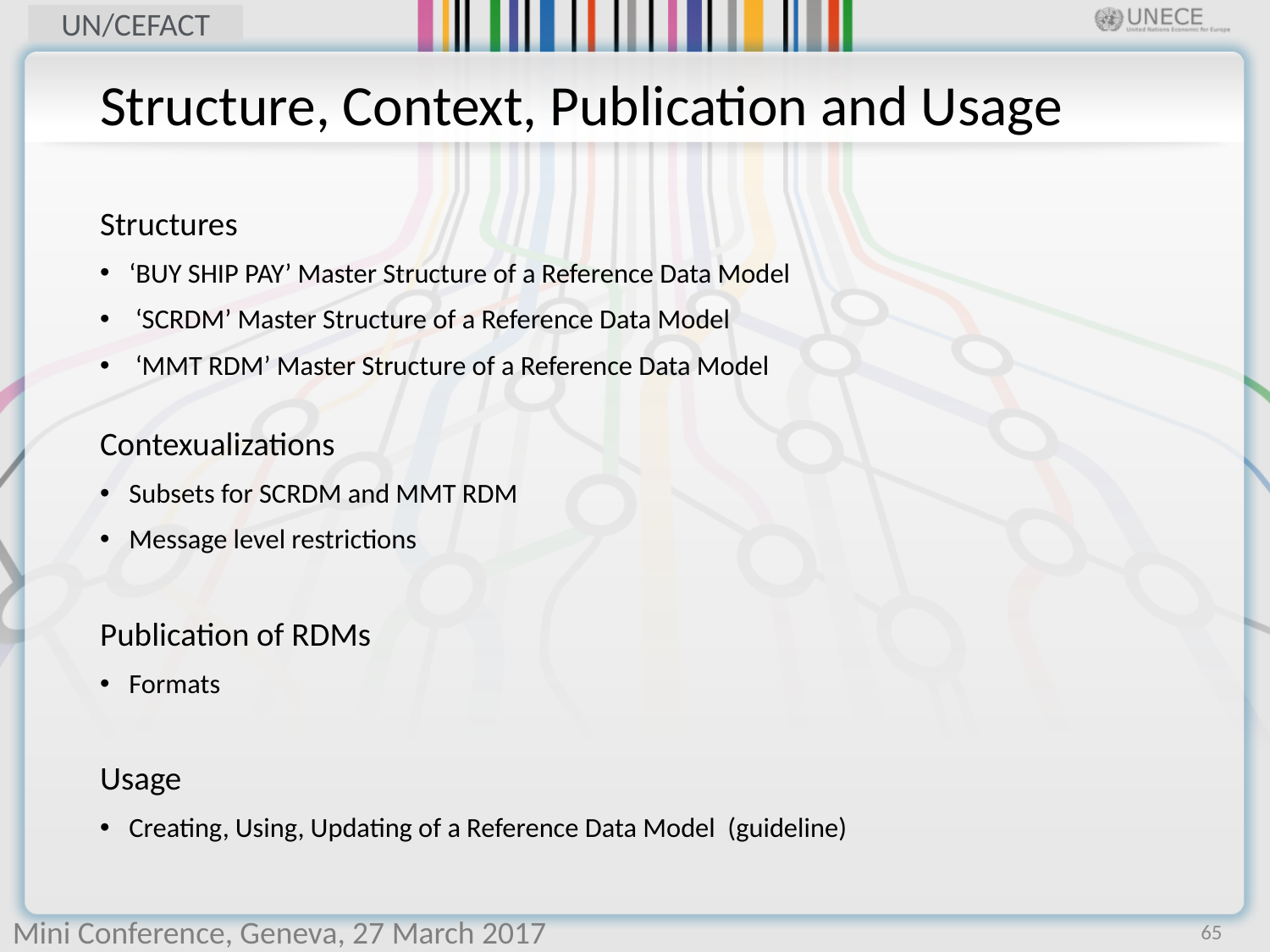

# Structure, Context, Publication and Usage
Structures
‘BUY SHIP PAY’ Master Structure of a Reference Data Model
 ‘SCRDM’ Master Structure of a Reference Data Model
 ‘MMT RDM’ Master Structure of a Reference Data Model
Contexualizations
Subsets for SCRDM and MMT RDM
Message level restrictions

Publication of RDMs
Formats

Usage
Creating, Using, Updating of a Reference Data Model  (guideline)

65
Mini Conference, Geneva, 27 March 2017